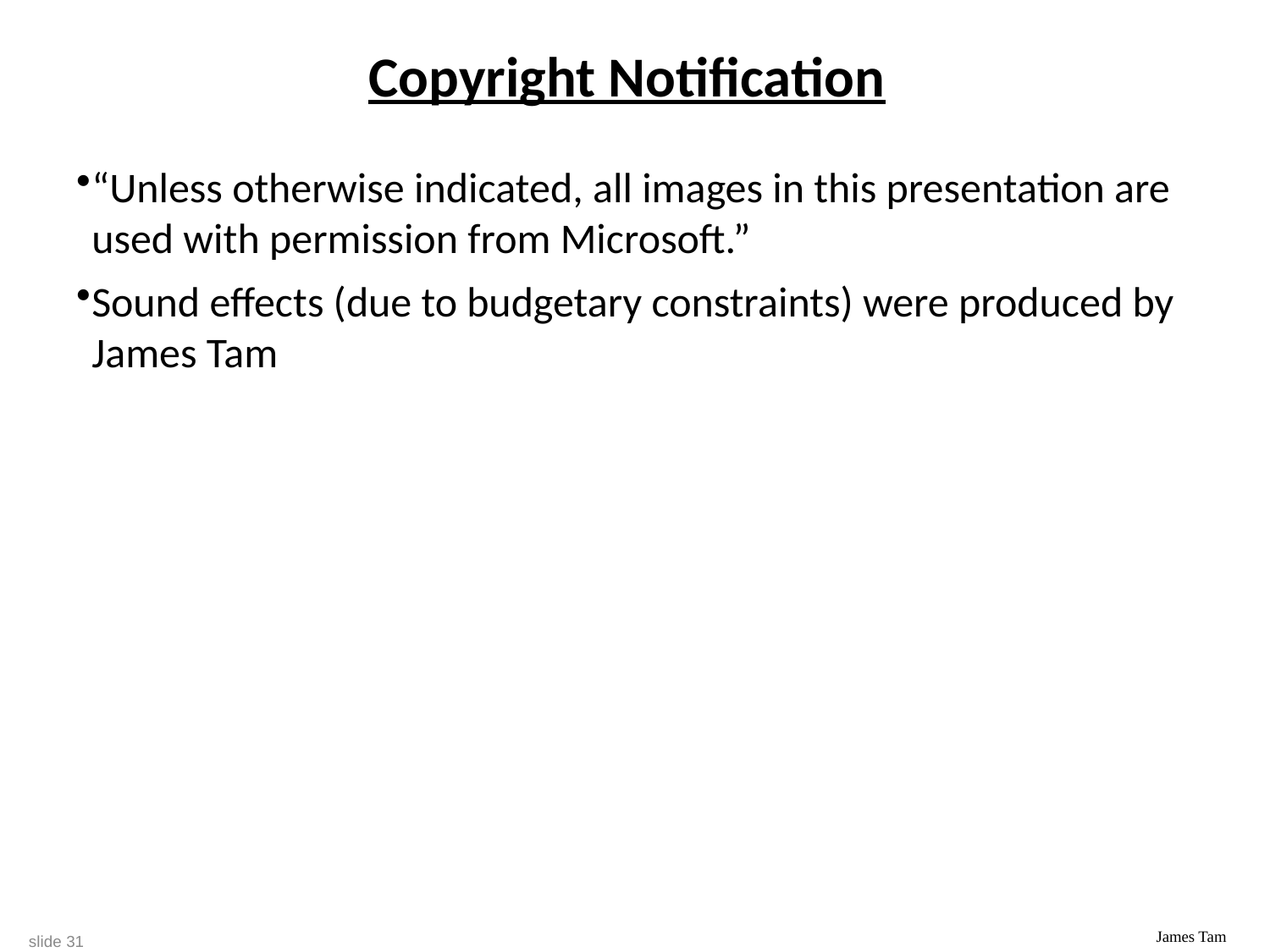

# Copyright Notification
“Unless otherwise indicated, all images in this presentation are  used with permission from Microsoft.”
Sound effects (due to budgetary constraints) were produced by James Tam
slide 31